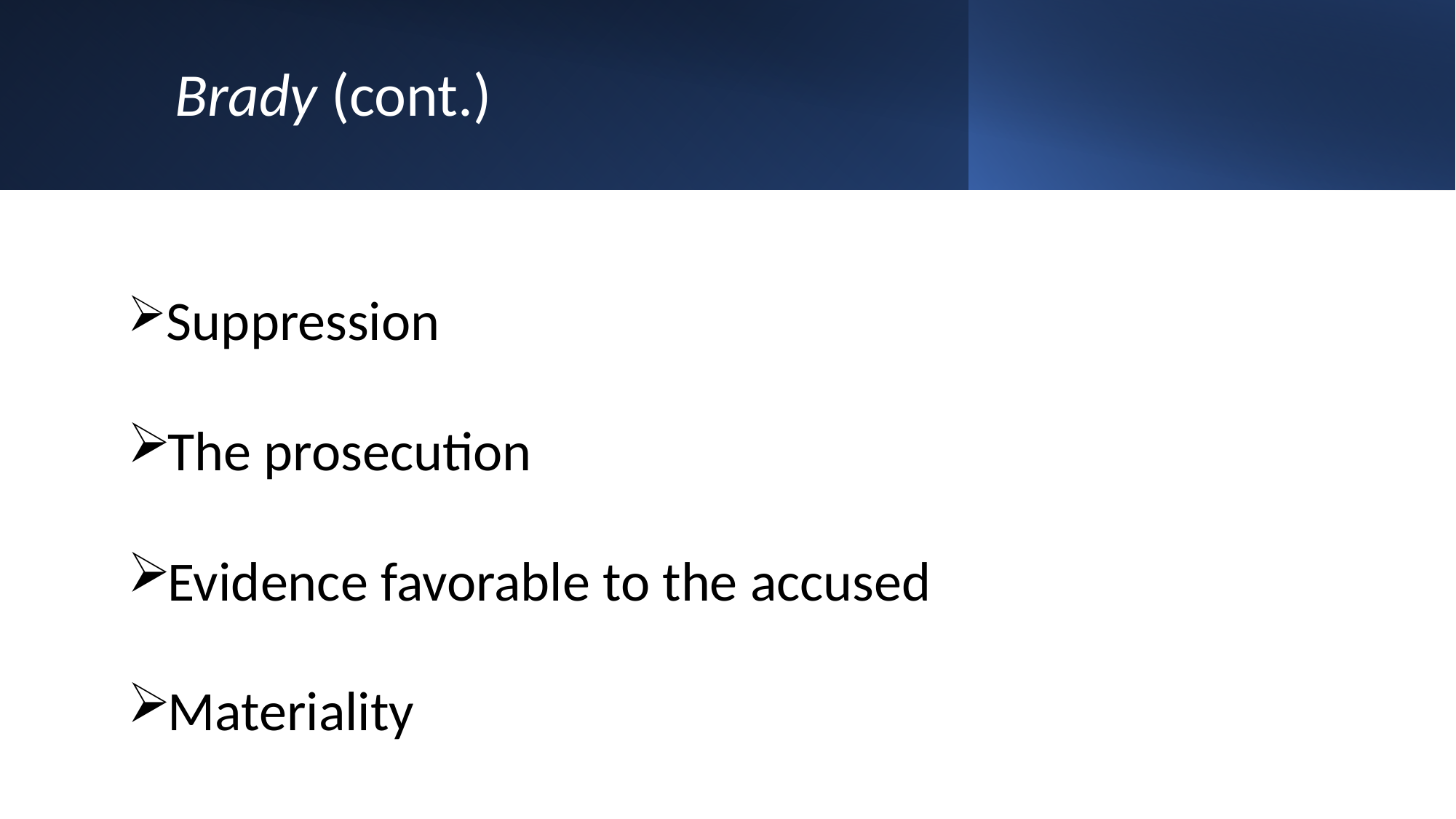

# Brady (cont.)

 Suppression

 The prosecution

 Evidence favorable to the accused

 Materiality